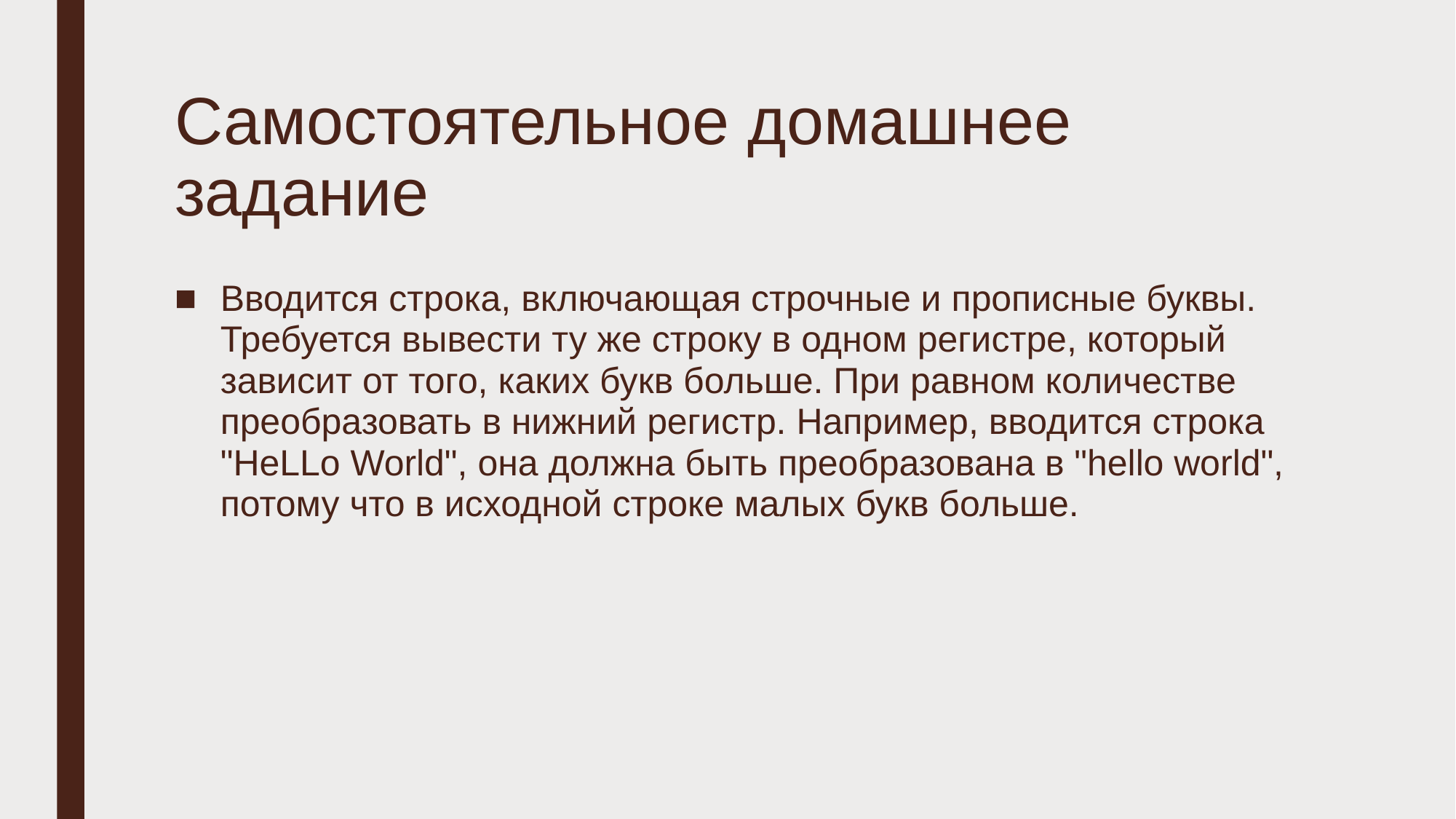

# Самостоятельное домашнее задание
Вводится строка, включающая строчные и прописные буквы. Требуется вывести ту же строку в одном регистре, который зависит от того, каких букв больше. При равном количестве преобразовать в нижний регистр. Например, вводится строка "HeLLo World", она должна быть преобразована в "hello world", потому что в исходной строке малых букв больше.